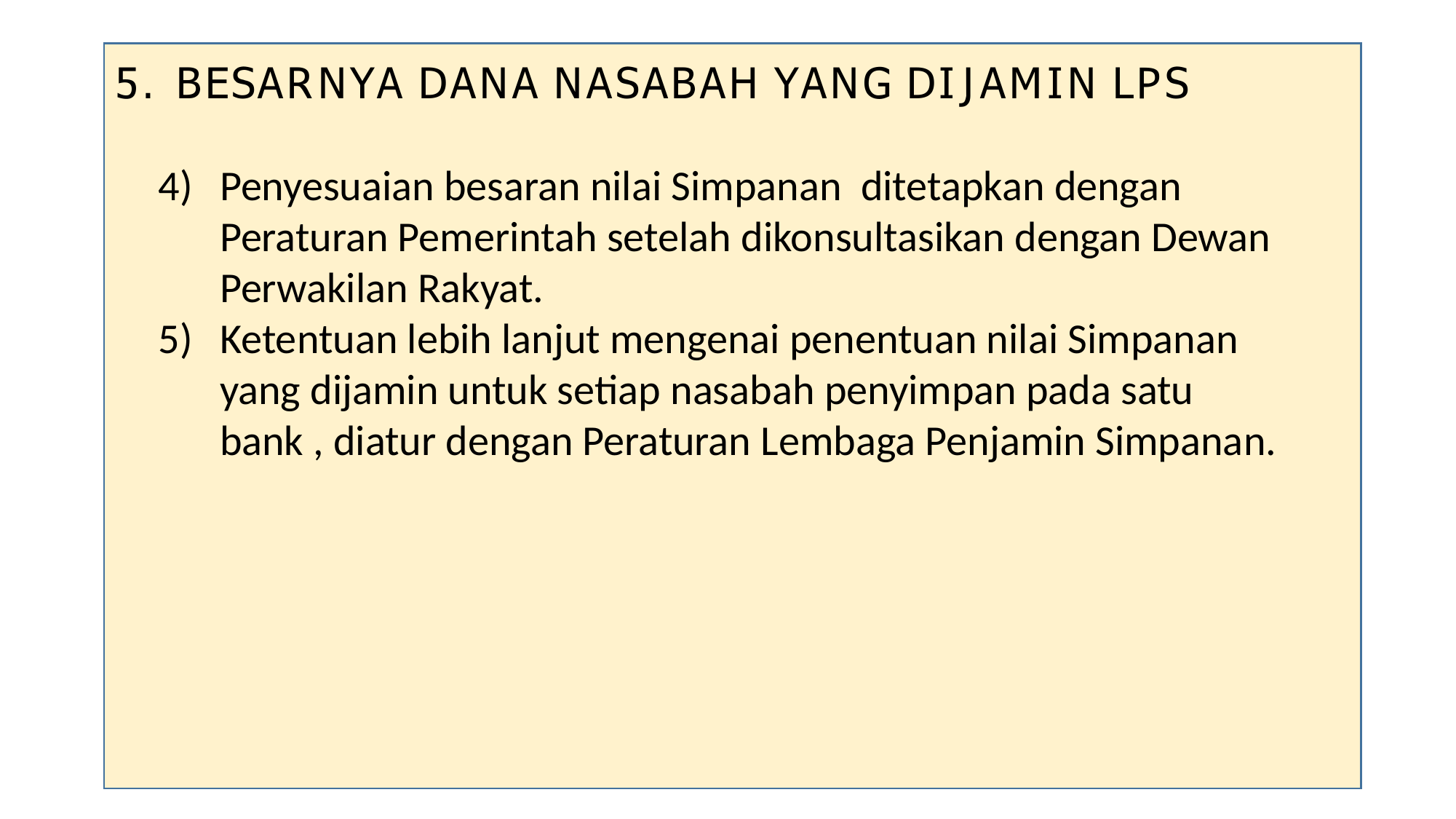

BESARNYA DANA NASABAH YANG DIJAMIN LPS

Penyesuaian besaran nilai Simpanan  ditetapkan dengan Peraturan Pemerintah setelah dikonsultasikan dengan Dewan Perwakilan Rakyat.
Ketentuan lebih lanjut mengenai penentuan nilai Simpanan yang dijamin untuk setiap nasabah penyimpan pada satu bank , diatur dengan Peraturan Lembaga Penjamin Simpanan.

#